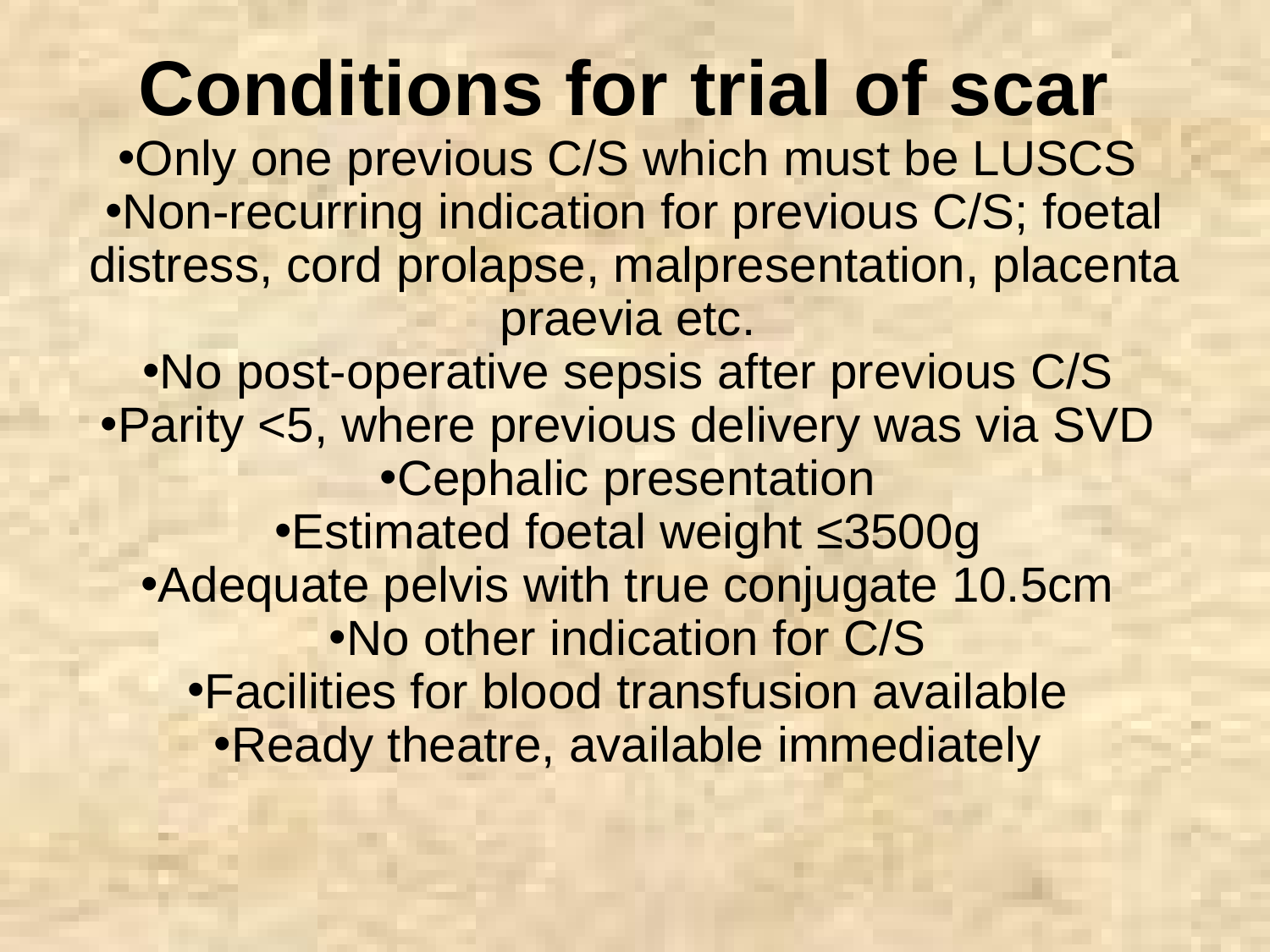

Conditions for trial of scar
Only one previous C/S which must be LUSCS
Non-recurring indication for previous C/S; foetal distress, cord prolapse, malpresentation, placenta praevia etc.
No post-operative sepsis after previous C/S
Parity <5, where previous delivery was via SVD
Cephalic presentation
Estimated foetal weight ≤3500g
Adequate pelvis with true conjugate 10.5cm
No other indication for C/S
Facilities for blood transfusion available
Ready theatre, available immediately